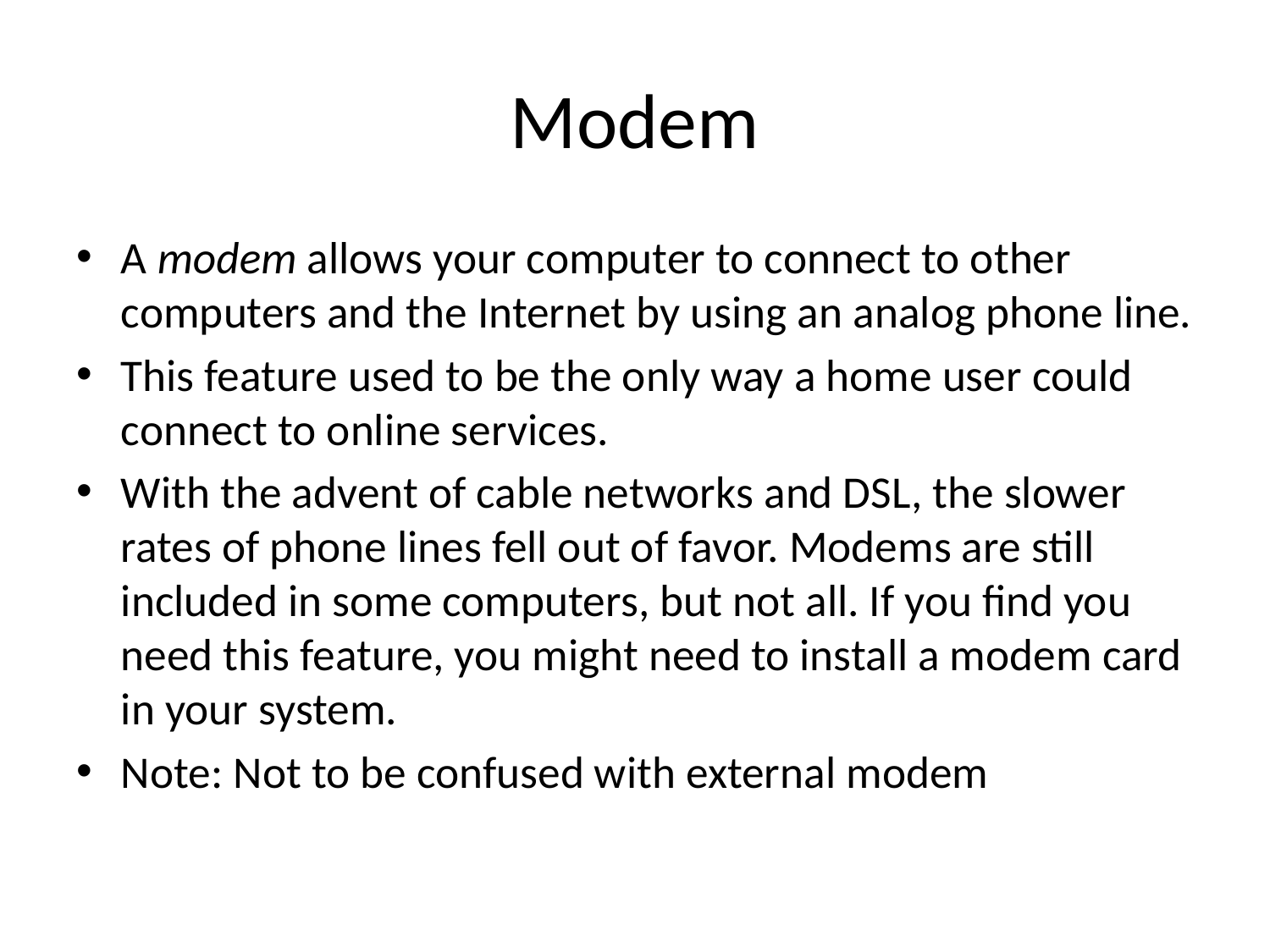

# Modem
A modem allows your computer to connect to other computers and the Internet by using an analog phone line.
This feature used to be the only way a home user could connect to online services.
With the advent of cable networks and DSL, the slower rates of phone lines fell out of favor. Modems are still included in some computers, but not all. If you find you need this feature, you might need to install a modem card in your system.
Note: Not to be confused with external modem